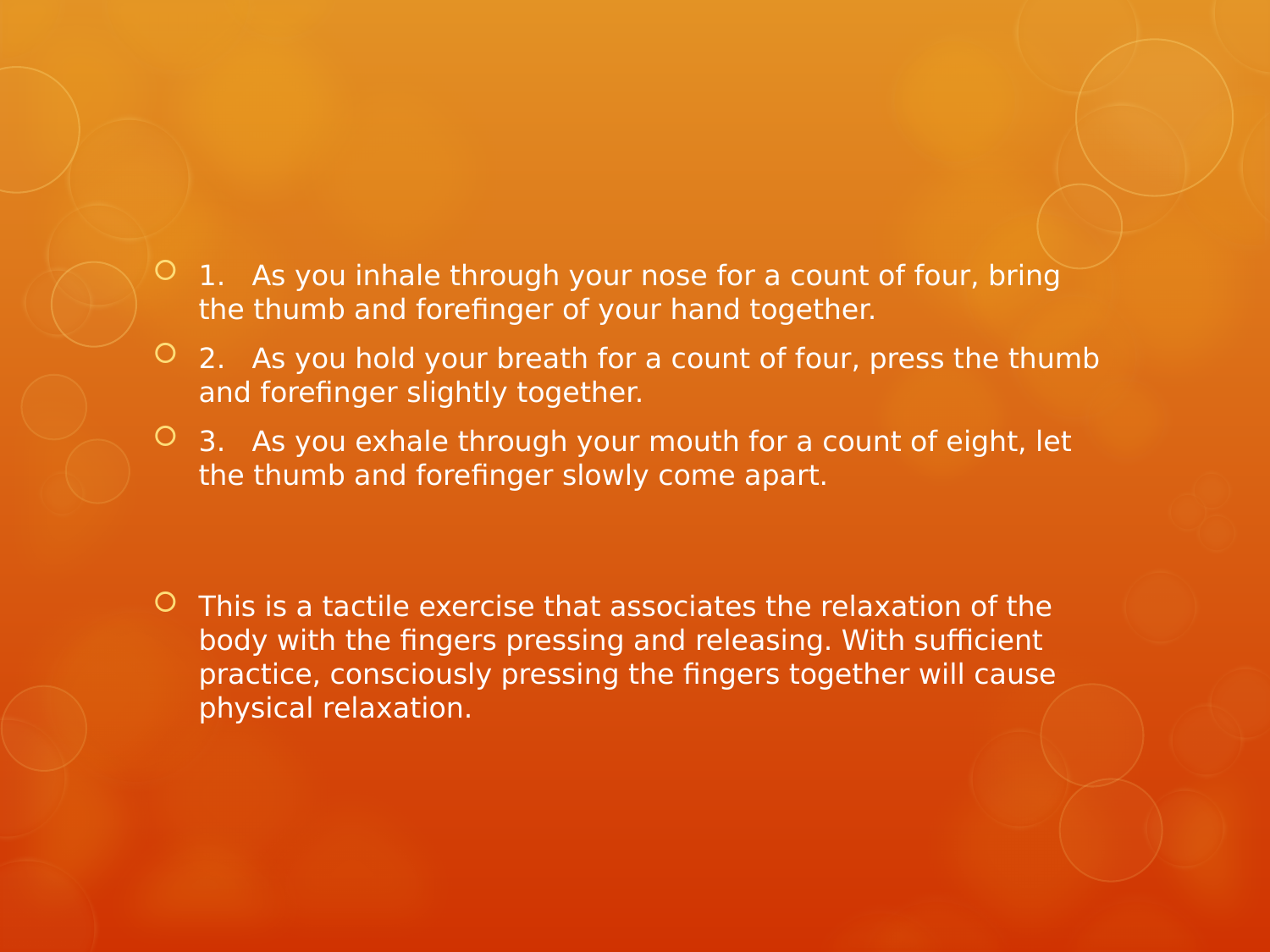

#
1.   As you inhale through your nose for a count of four, bring the thumb and forefinger of your hand together.
2.   As you hold your breath for a count of four, press the thumb and forefinger slightly together.
3.   As you exhale through your mouth for a count of eight, let the thumb and forefinger slowly come apart.

This is a tactile exercise that associates the relaxation of the body with the fingers pressing and releasing. With sufficient practice, consciously pressing the fingers together will cause physical relaxation.